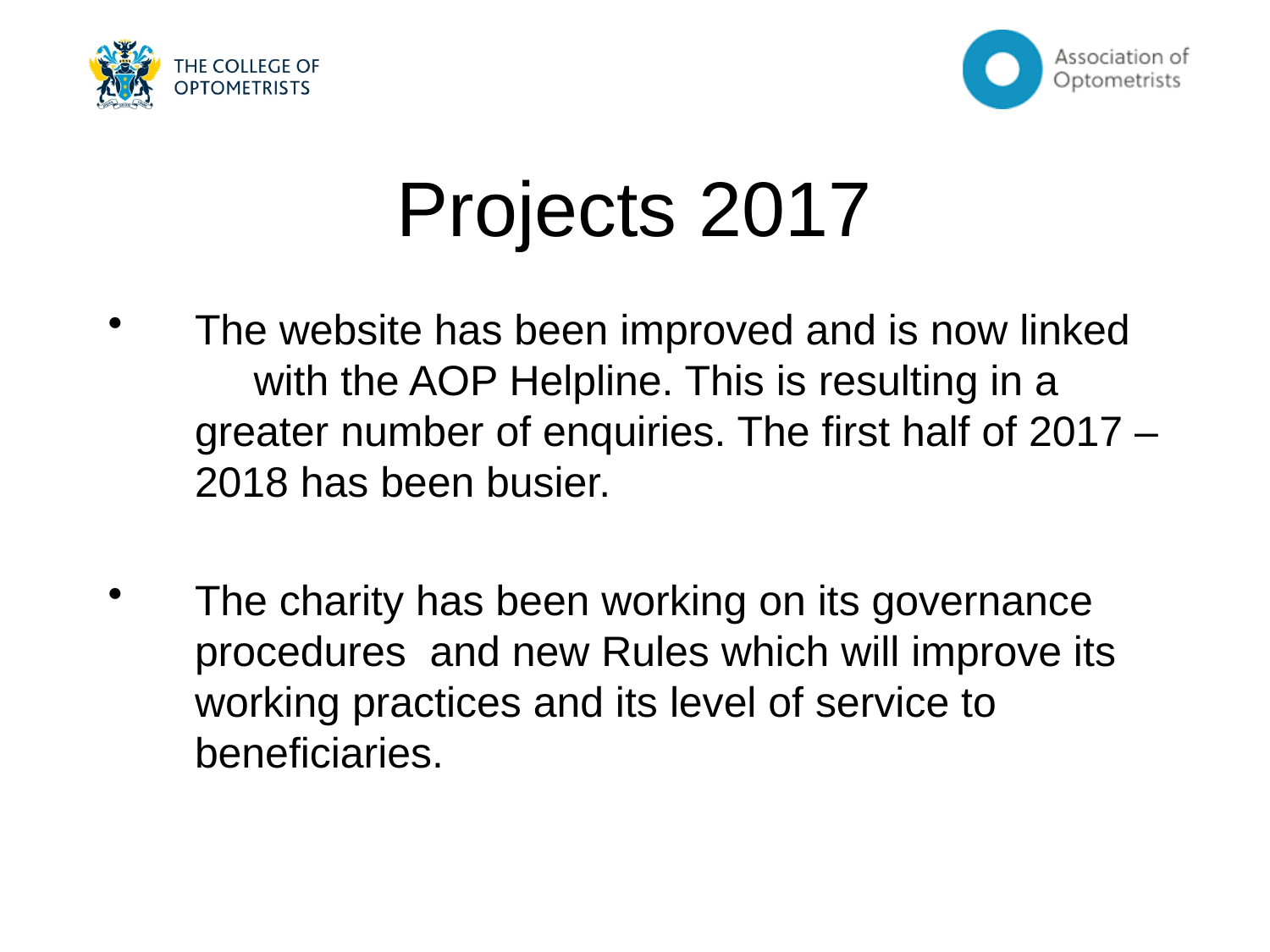

# Projects 2017
The website has been improved and is now linked        with the AOP Helpline. This is resulting in a greater number of enquiries. The first half of 2017 – 2018 has been busier.

The charity has been working on its governance procedures  and new Rules which will improve its working practices and its level of service to beneficiaries.